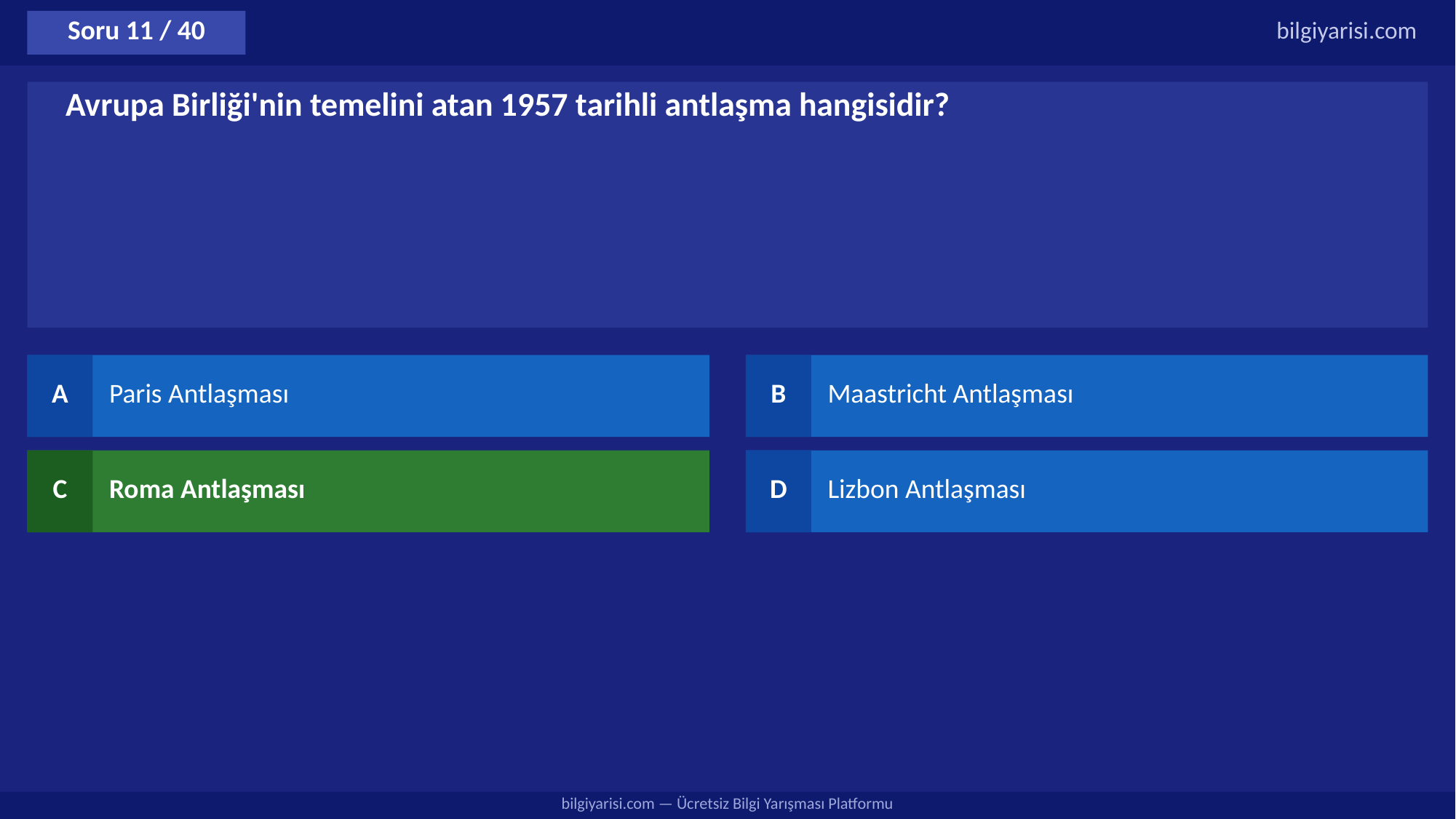

Soru 11 / 40
bilgiyarisi.com

Avrupa Birliği'nin temelini atan 1957 tarihli antlaşma hangisidir?

A
Paris Antlaşması

B
Maastricht Antlaşması

C
Roma Antlaşması

D
Lizbon Antlaşması
bilgiyarisi.com — Ücretsiz Bilgi Yarışması Platformu